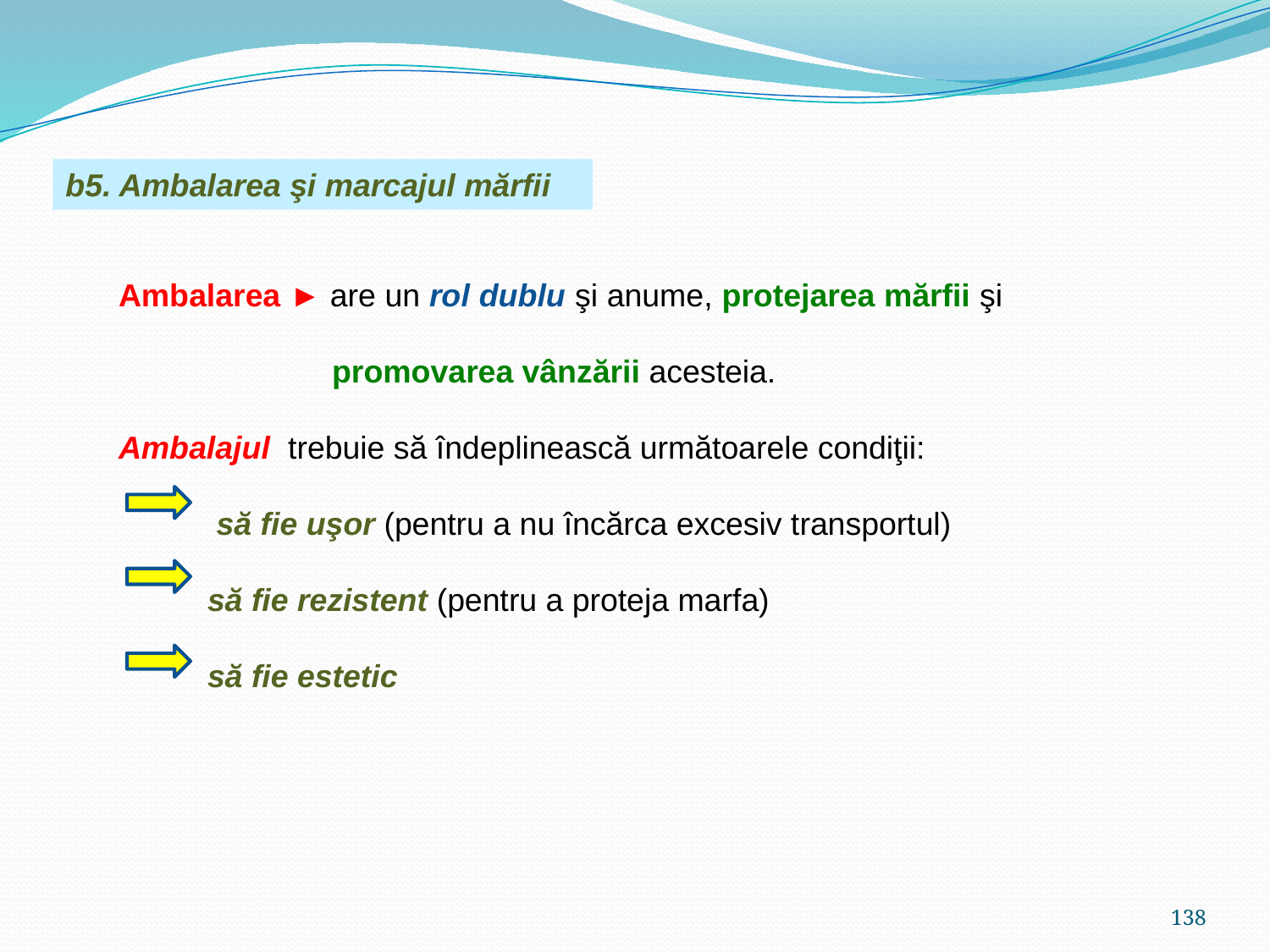

b5. Ambalarea şi marcajul mărfii
Ambalarea ► are un rol dublu şi anume, protejarea mărfii şi
                        promovarea vânzării acesteia.

Ambalajul  trebuie să îndeplinească următoarele condiţii:

           să fie uşor (pentru a nu încărca excesiv transportul)

          să fie rezistent (pentru a proteja marfa)

          să fie estetic

138